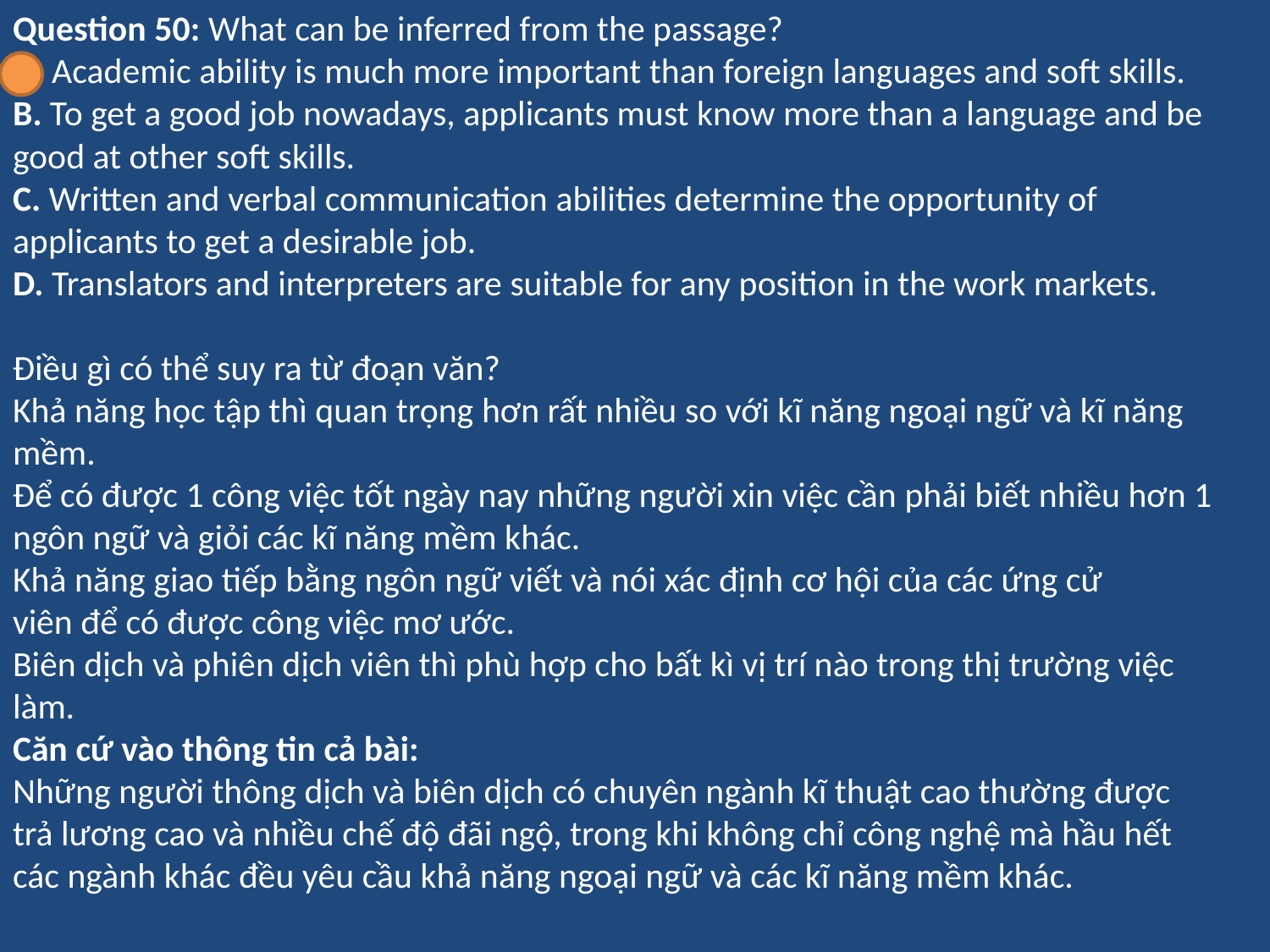

Question 50: What can be inferred from the passage?
A. Academic ability is much more important than foreign languages and soft skills.
B. To get a good job nowadays, applicants must know more than a language and be good at other soft skills.
C. Written and verbal communication abilities determine the opportunity of applicants to get a desirable job.
D. Translators and interpreters are suitable for any position in the work markets.

Điều gì có thể suy ra từ đoạn văn?
Khả năng học tập thì quan trọng hơn rất nhiều so với kĩ năng ngoại ngữ và kĩ năng mềm.
Để có được 1 công việc tốt ngày nay những người xin việc cần phải biết nhiều hơn 1 ngôn ngữ và giỏi các kĩ năng mềm khác.
Khả năng giao tiếp bằng ngôn ngữ viết và nói xác định cơ hội của các ứng cử
viên để có được công việc mơ ước.
Biên dịch và phiên dịch viên thì phù hợp cho bất kì vị trí nào trong thị trường việc làm.
Căn cứ vào thông tin cả bài:
Những người thông dịch và biên dịch có chuyên ngành kĩ thuật cao thường được trả lương cao và nhiều chế độ đãi ngộ, trong khi không chỉ công nghệ mà hầu hết các ngành khác đều yêu cầu khả năng ngoại ngữ và các kĩ năng mềm khác.